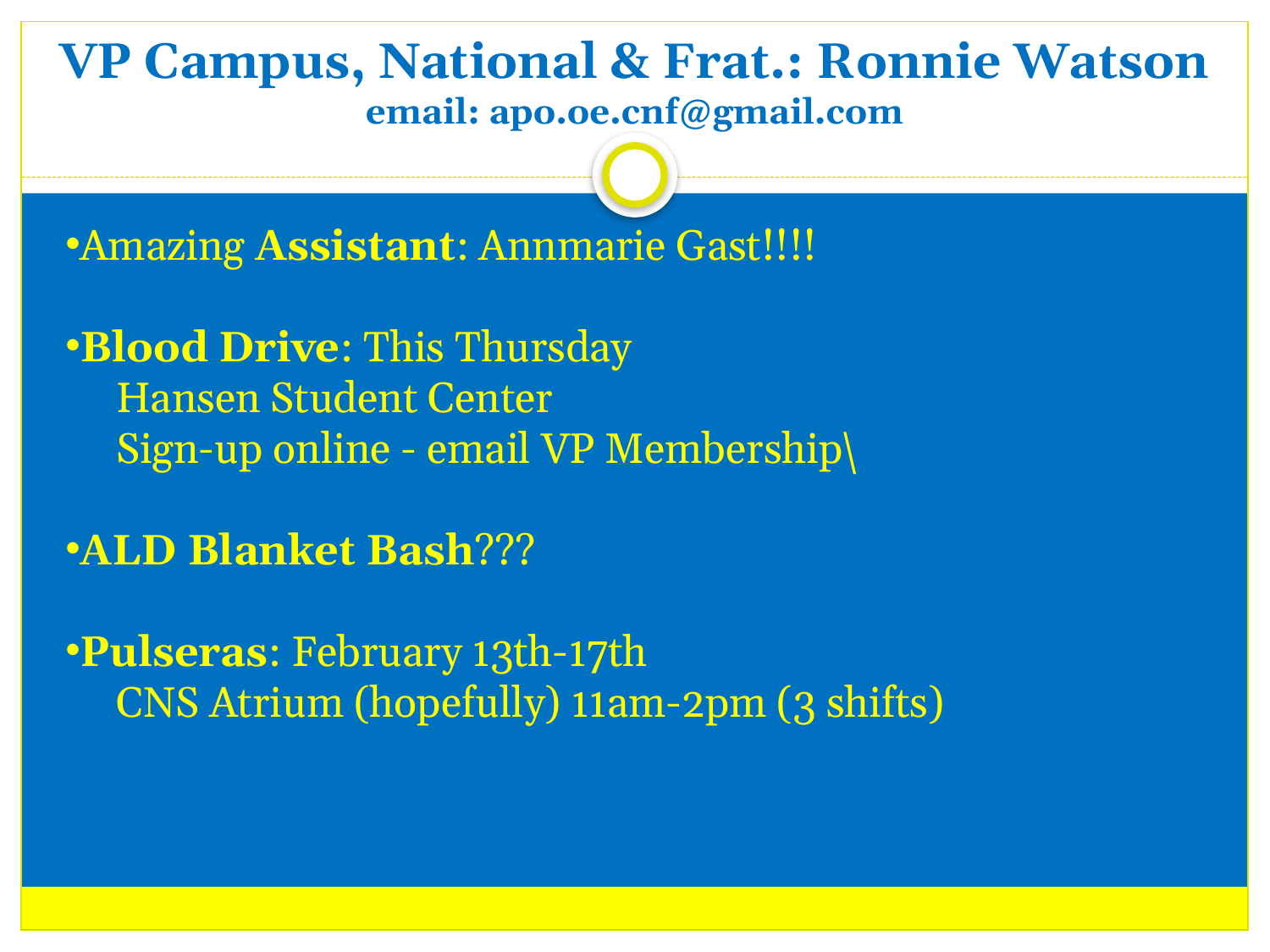

# VP Campus, National & Frat.: Ronnie Watson email: apo.oe.cnf@gmail.com
Amazing Assistant: Annmarie Gast!!!!

Blood Drive: This Thursday
     Hansen Student Center
     Sign-up online - email VP Membership\

ALD Blanket Bash???

Pulseras: February 13th-17th
     CNS Atrium (hopefully) 11am-2pm (3 shifts)